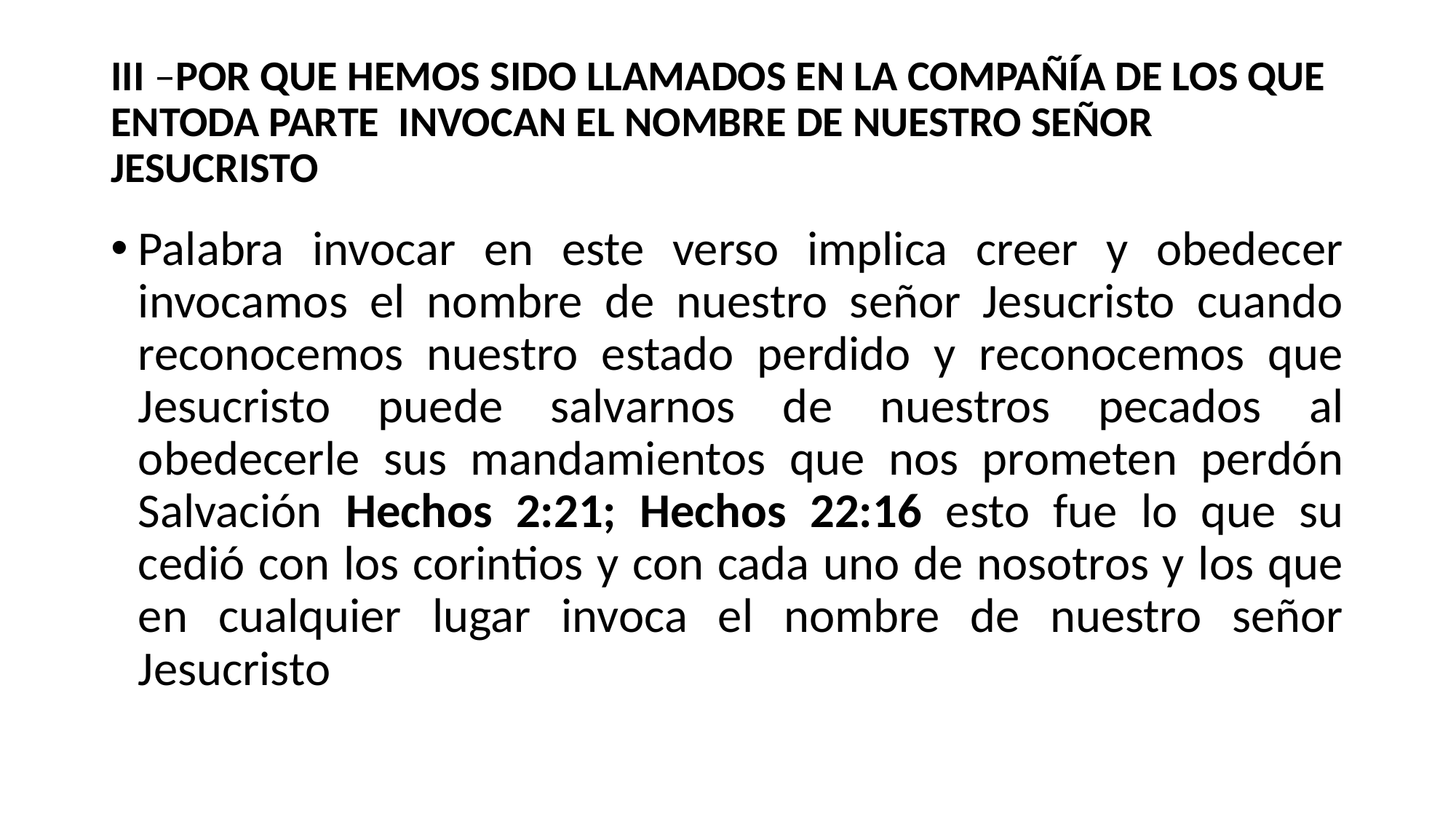

# III –POR QUE HEMOS SIDO LLAMADOS EN LA COMPAÑÍA DE LOS QUE ENTODA PARTE  INVOCAN EL NOMBRE DE NUESTRO SEÑOR JESUCRISTO
Palabra invocar en este verso implica creer y obedecer invocamos el nombre de nuestro señor Jesucristo cuando reconocemos nuestro estado perdido y reconocemos que Jesucristo puede salvarnos de nuestros pecados al obedecerle sus mandamientos que nos prometen perdón Salvación Hechos 2:21; Hechos 22:16 esto fue lo que su cedió con los corintios y con cada uno de nosotros y los que en cualquier lugar invoca el nombre de nuestro señor Jesucristo